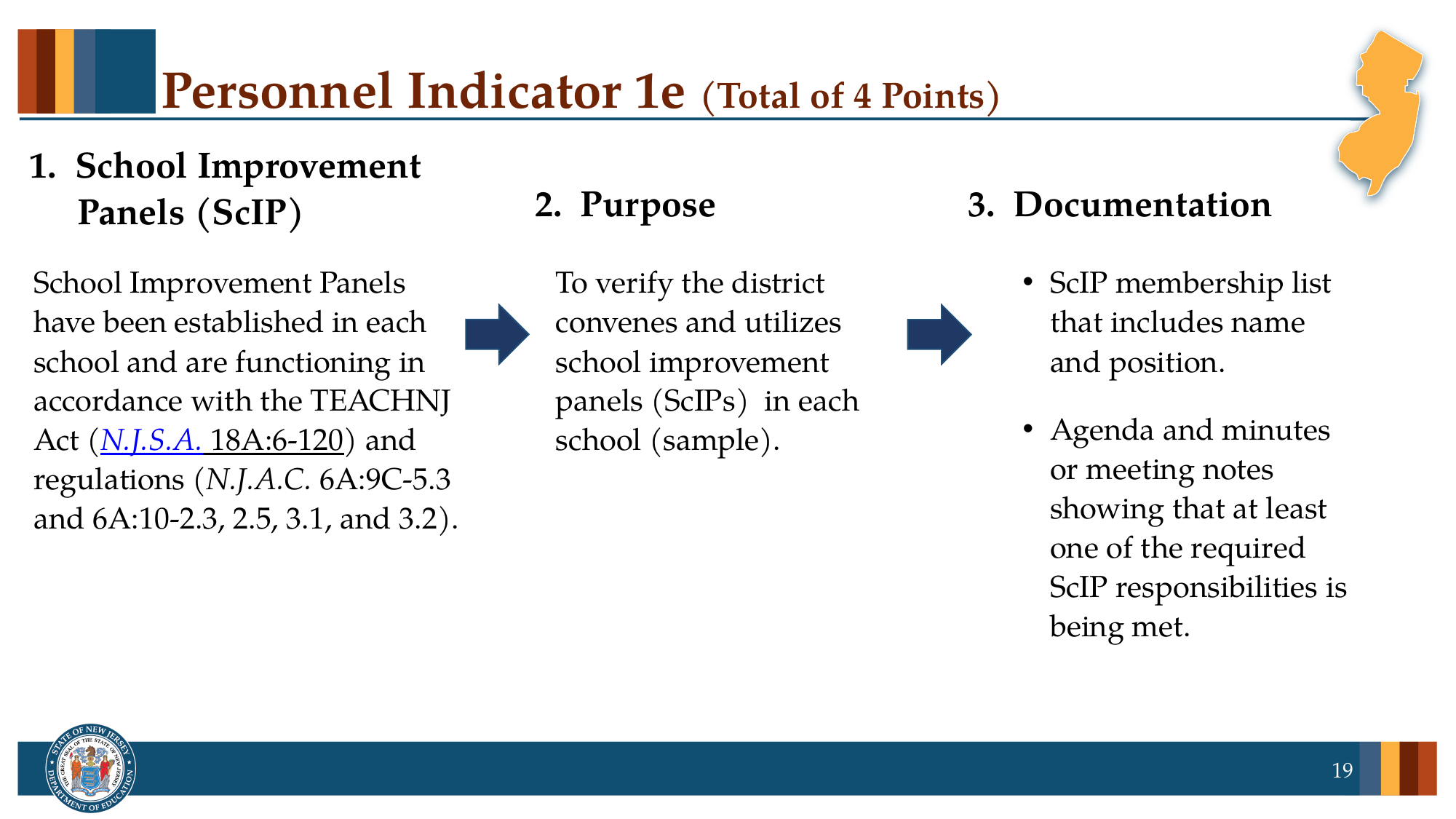

# Personnel Indicator 1e (Total of 4 Points)
2.  Purpose
3.  Documentation
1.  School Improvement Panels (ScIP)
School Improvement Panels have been established in each school and are functioning in accordance with the TEACHNJ Act (N.J.S.A. 18A:6-120) and regulations (N.J.A.C. 6A:9C-5.3 and 6A:10-2.3, 2.5, 3.1, and 3.2).
To verify the district convenes and utilizes
school improvement
panels (ScIPs)  in each school (sample).
ScIP membership list that includes name and position.
Agenda and minutes or meeting notes showing that at least one of the required ScIP responsibilities is being met.
19